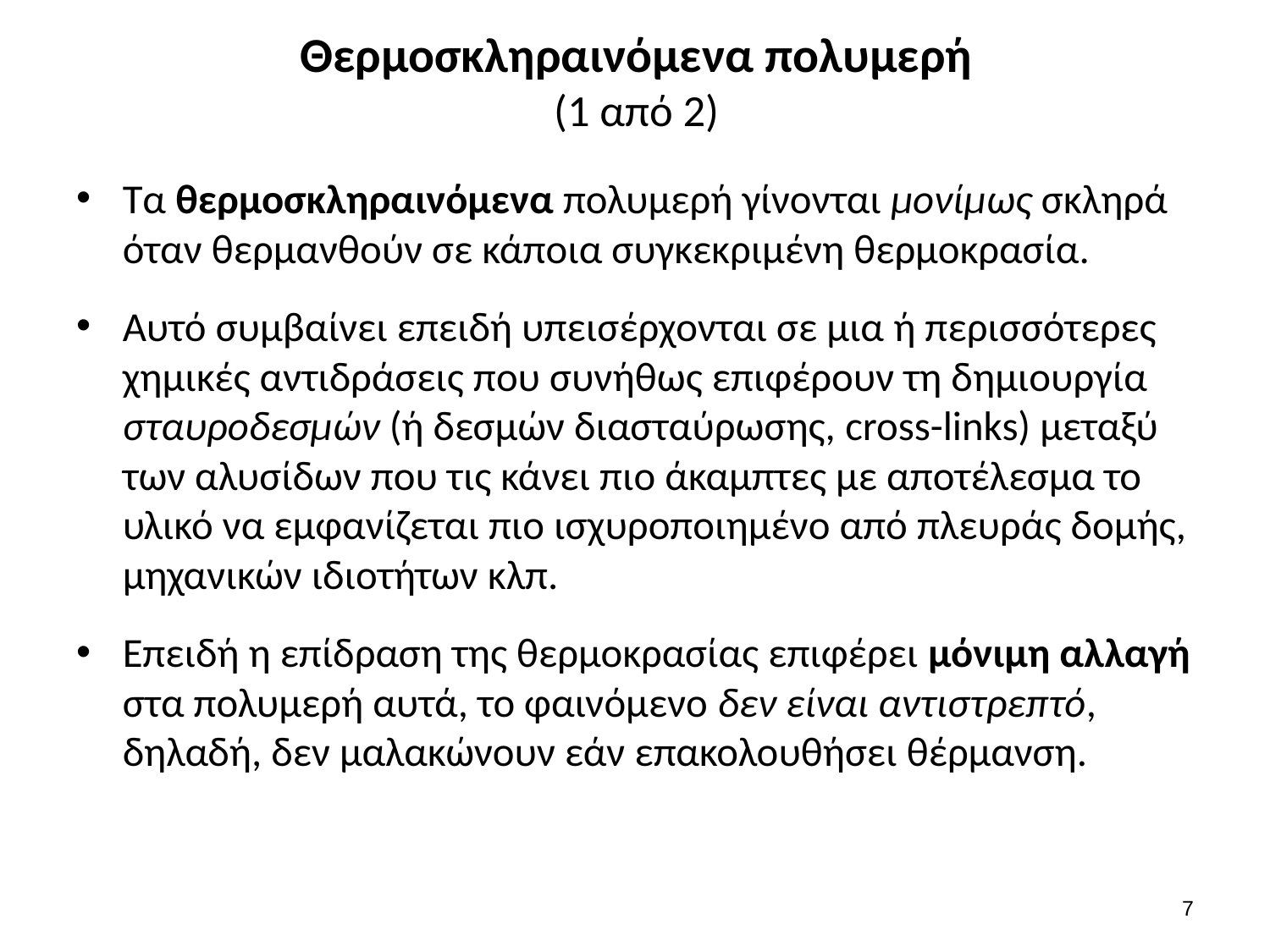

# Θερμοσκληραινόμενα πολυμερή (1 από 2)
Τα θερμοσκληραινόμενα πολυμερή γίνονται μονίμως σκληρά όταν θερμανθούν σε κάποια συγκεκριμένη θερμοκρασία.
Αυτό συμβαίνει επειδή υπεισέρχονται σε μια ή περισσότερες χημικές αντιδράσεις που συνήθως επιφέρουν τη δημιουργία σταυροδεσμών (ή δεσμών διασταύρωσης, cross-links) μεταξύ των αλυσίδων που τις κάνει πιο άκαμπτες με αποτέλεσμα το υλικό να εμφανίζεται πιο ισχυροποιημένο από πλευράς δομής, μηχανικών ιδιοτήτων κλπ.
Επειδή η επίδραση της θερμοκρασίας επιφέρει μόνιμη αλλαγή στα πολυμερή αυτά, το φαινόμενο δεν είναι αντιστρεπτό, δηλαδή, δεν μαλακώνουν εάν επακολουθήσει θέρμανση.

7